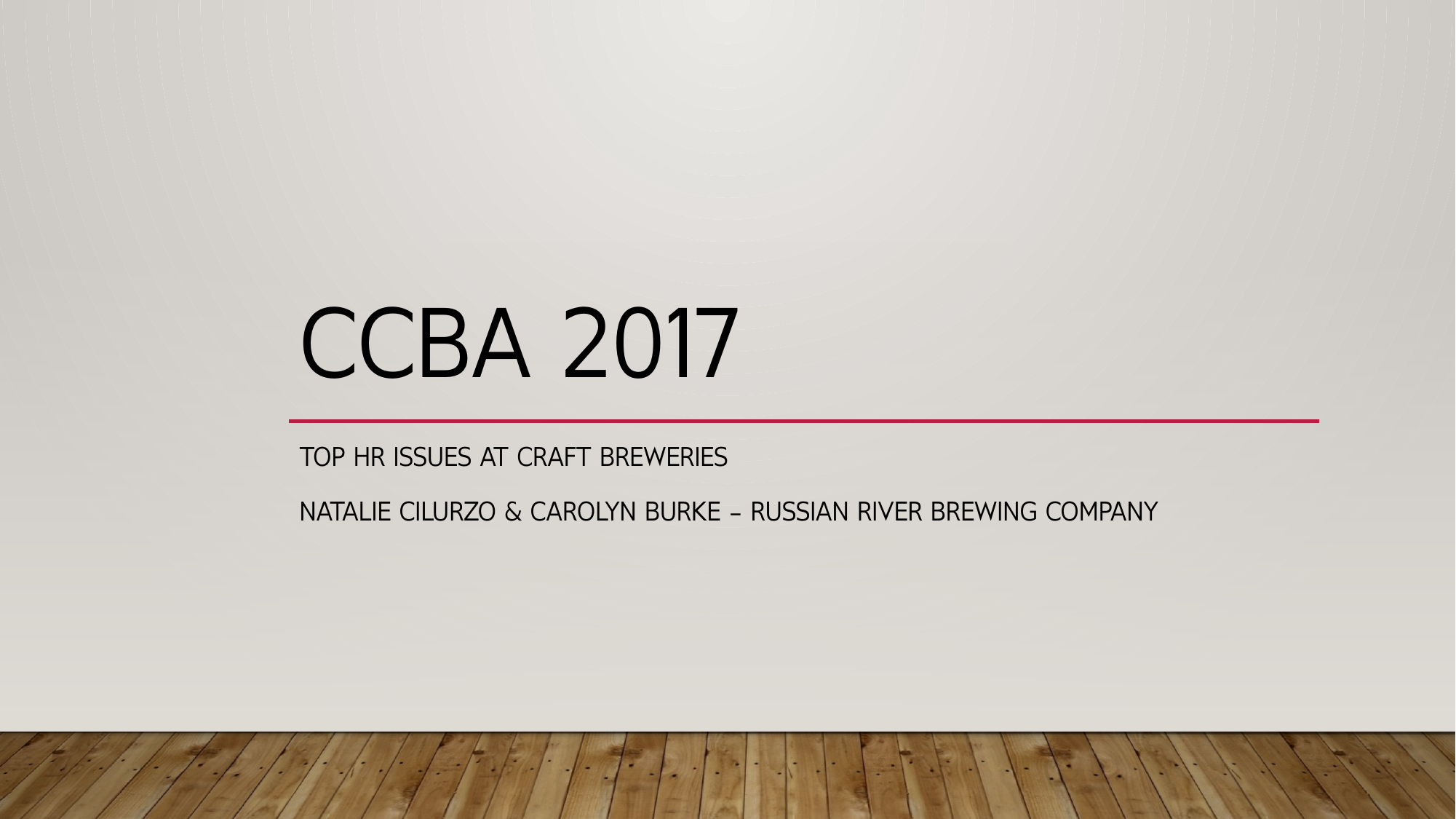

# CCBA 2017
Top HR issues at craft breweries
Natalie Cilurzo & Carolyn Burke – Russian River brewing Company